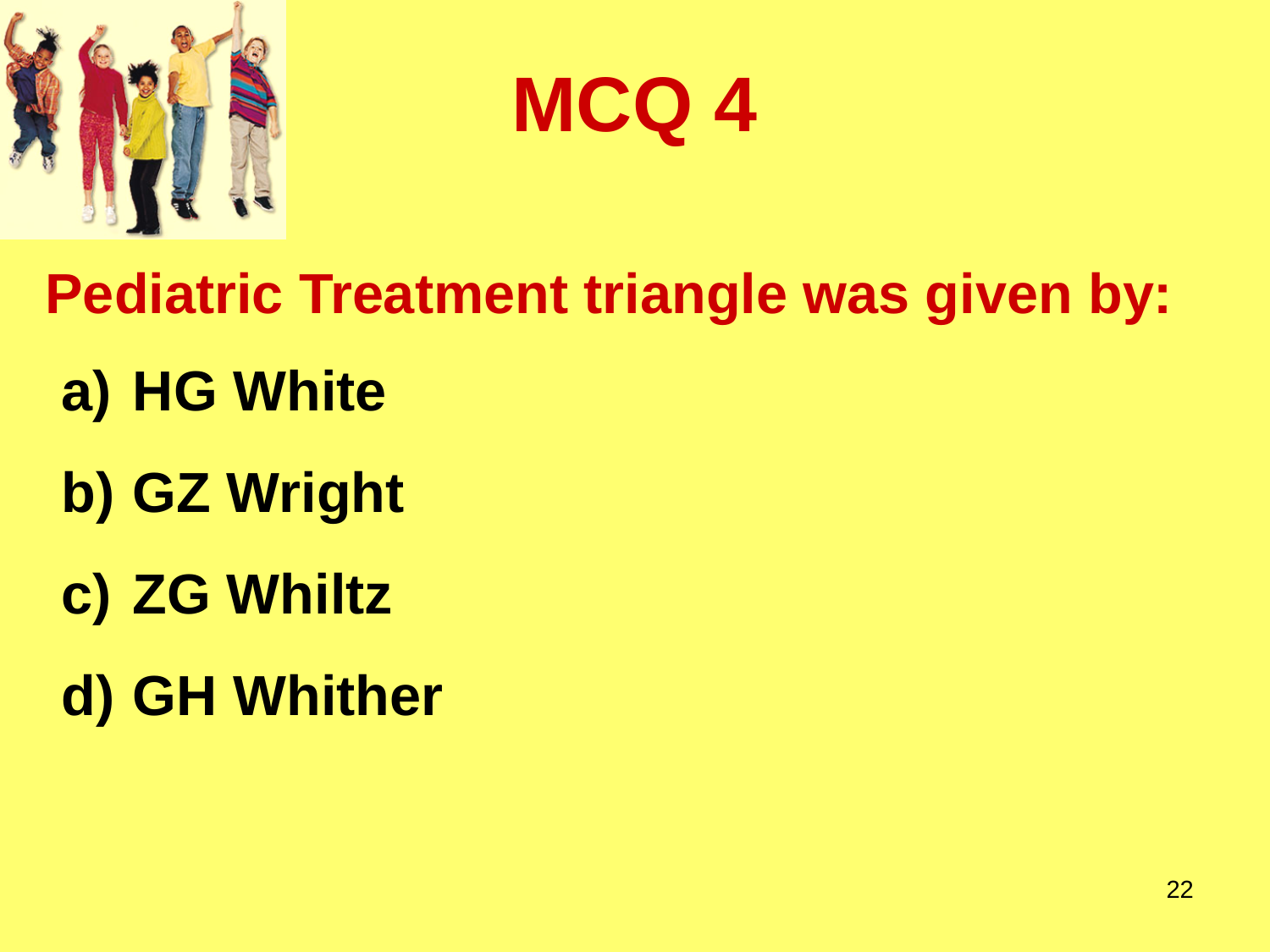

# MCQ 4
Pediatric Treatment triangle was given by:
HG White
GZ Wright
ZG Whiltz
GH Whither
22